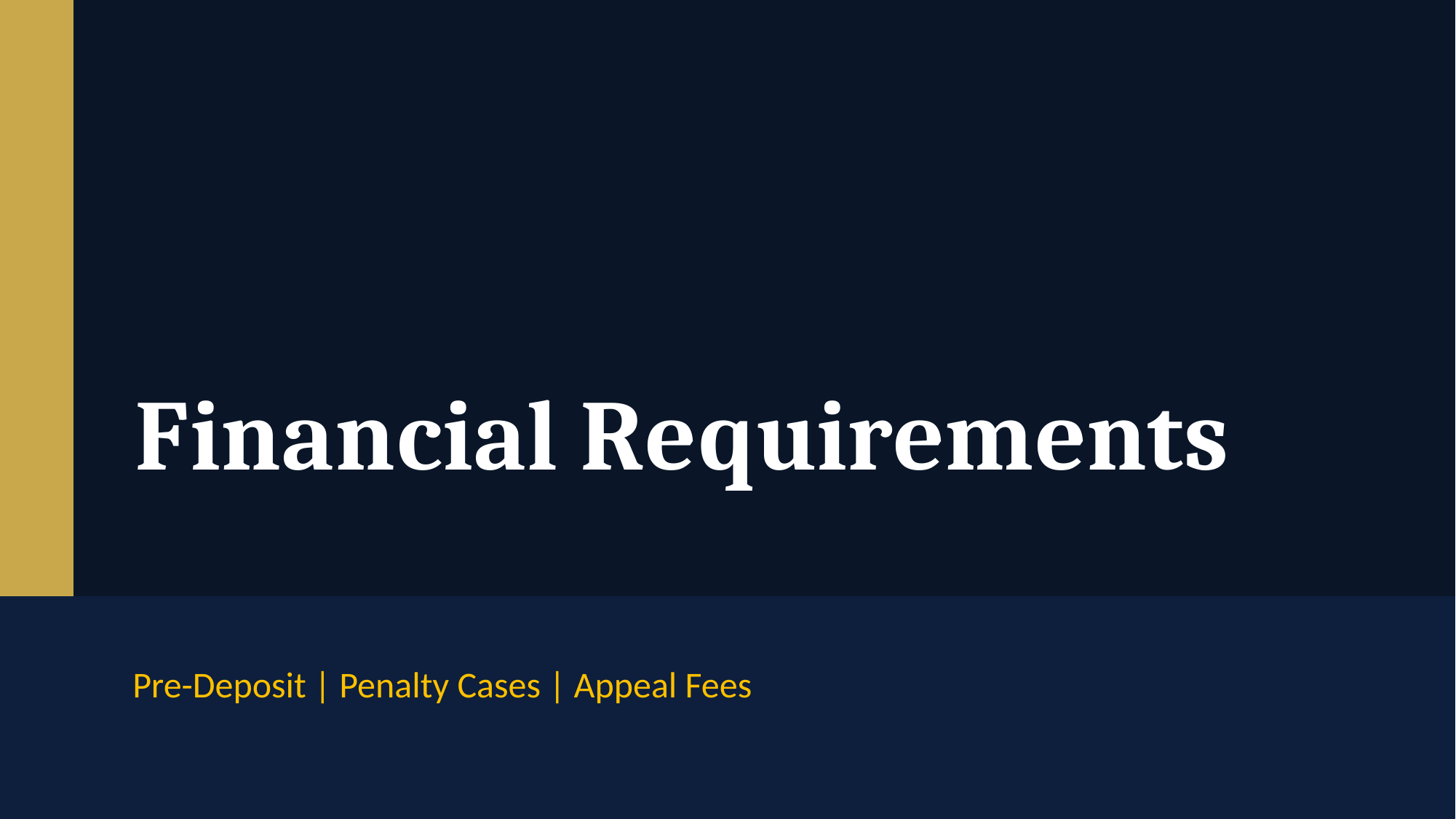

Financial Requirements

Pre-Deposit | Penalty Cases | Appeal Fees